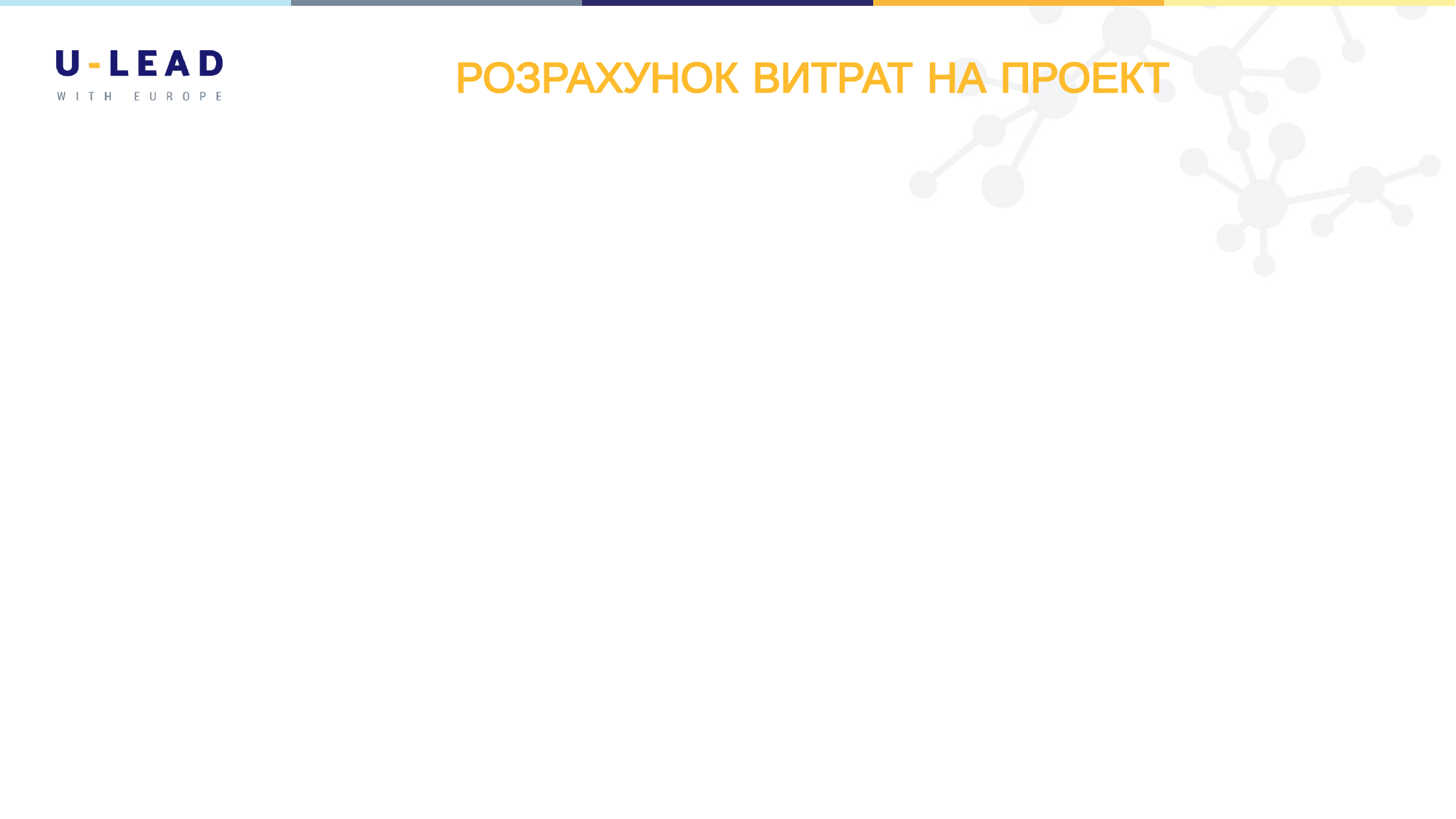

РОЗРАХУНОК ВИТРАТ НА ПРОЕКТ

### Chart

| Category |
|---|